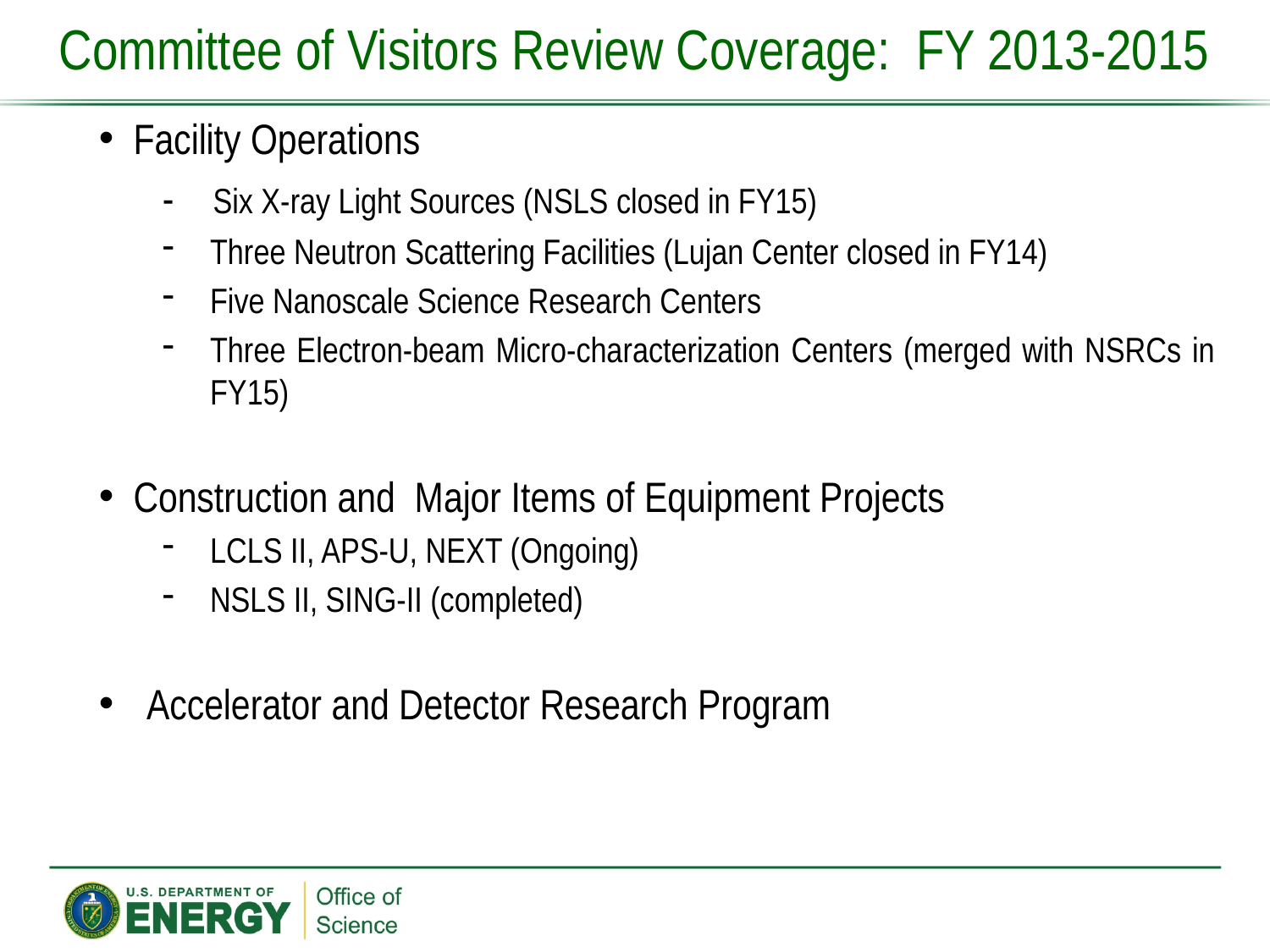

# Committee of Visitors Review Coverage:  FY 2013-2015
Facility Operations
-    Six X-ray Light Sources (NSLS closed in FY15)
Three Neutron Scattering Facilities (Lujan Center closed in FY14)
Five Nanoscale Science Research Centers
Three Electron-beam Micro-characterization Centers (merged with NSRCs in FY15)

Construction and  Major Items of Equipment Projects
LCLS II, APS-U, NEXT (Ongoing)
NSLS II, SING-II (completed)

Accelerator and Detector Research Program